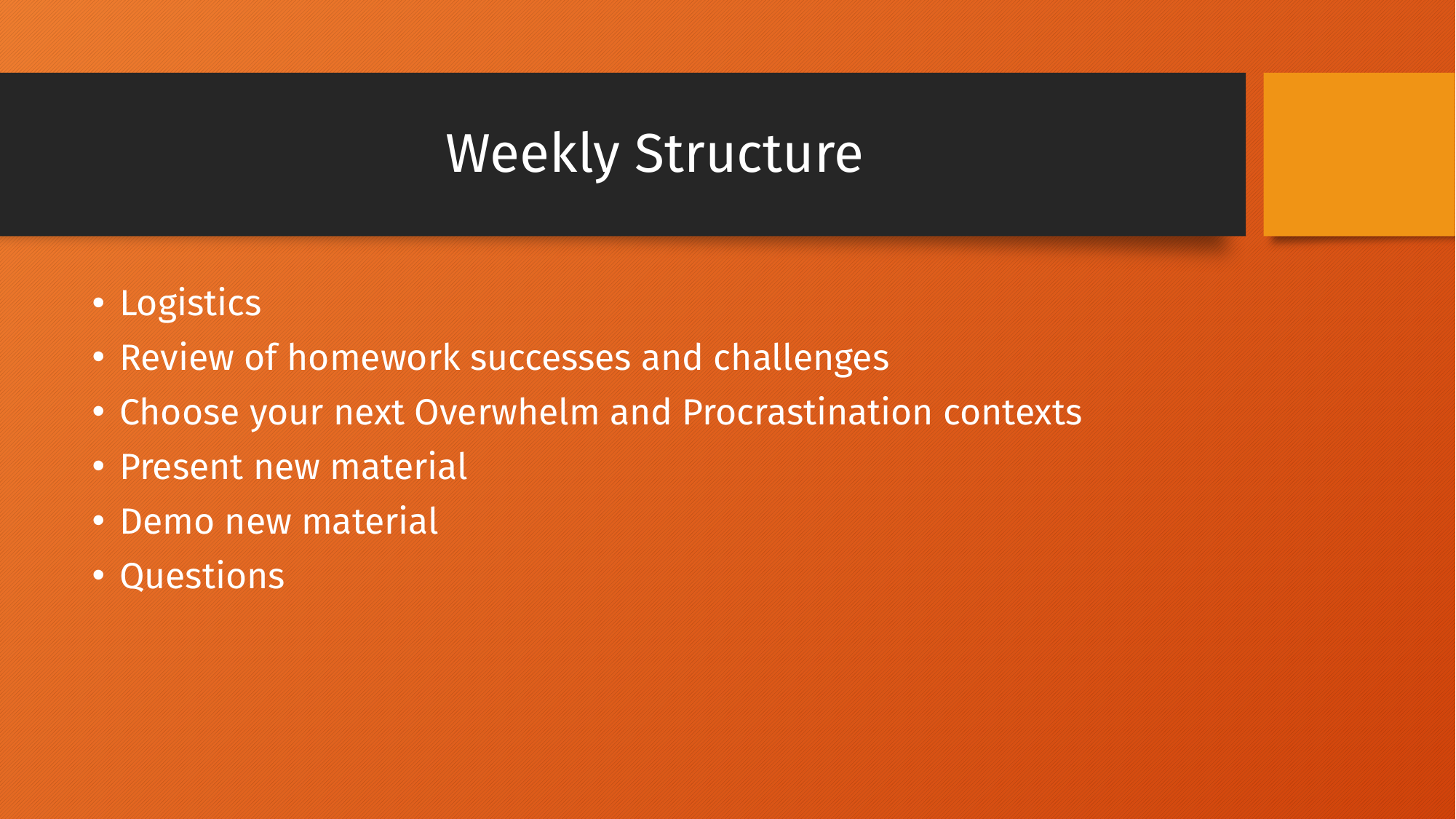

# Weekly Structure
Logistics
Review of homework successes and challenges
Choose your next Overwhelm and Procrastination contexts
Present new material
Demo new material
Questions